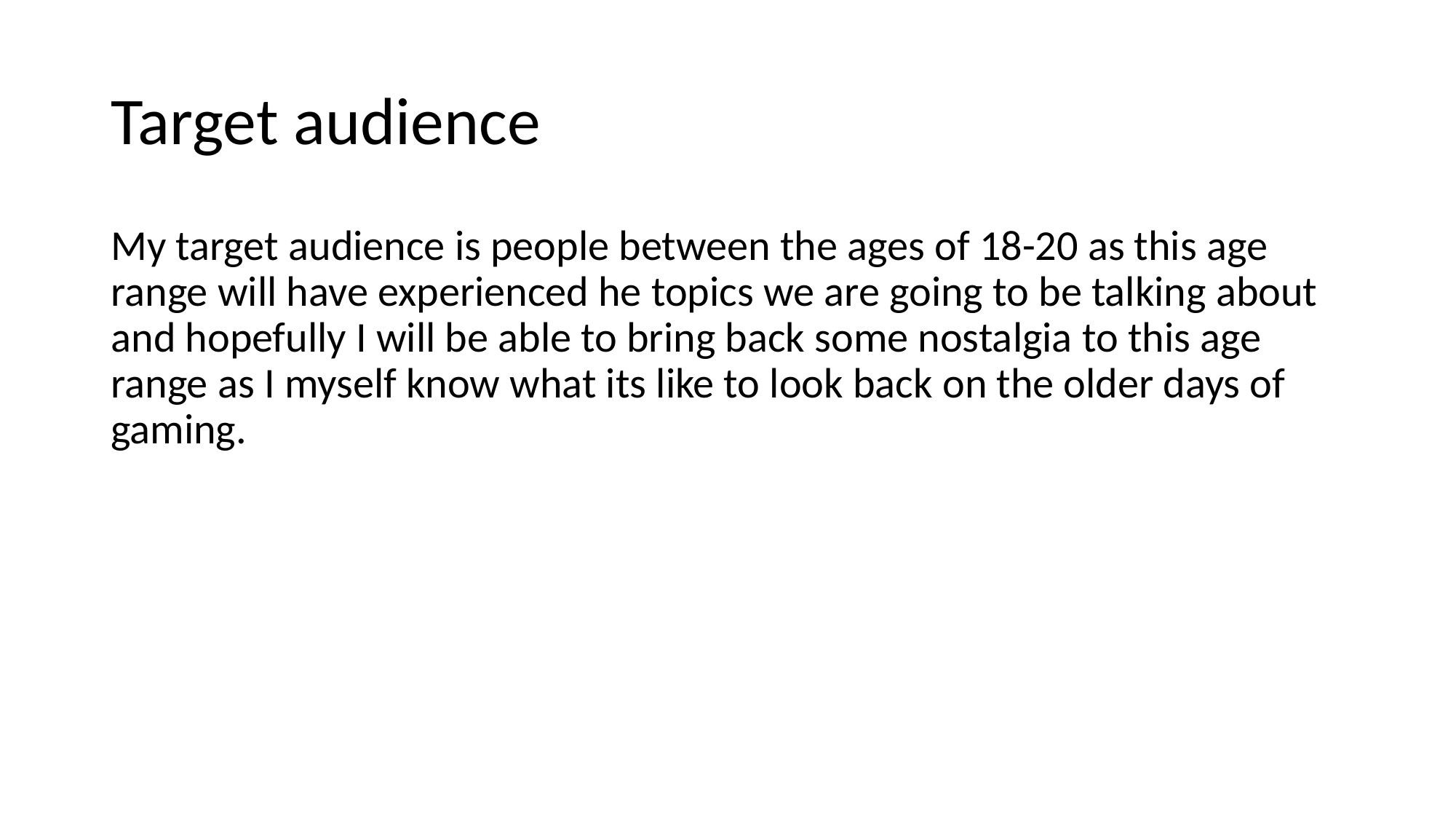

# Target audience
My target audience is people between the ages of 18-20 as this age range will have experienced he topics we are going to be talking about and hopefully I will be able to bring back some nostalgia to this age range as I myself know what its like to look back on the older days of gaming.